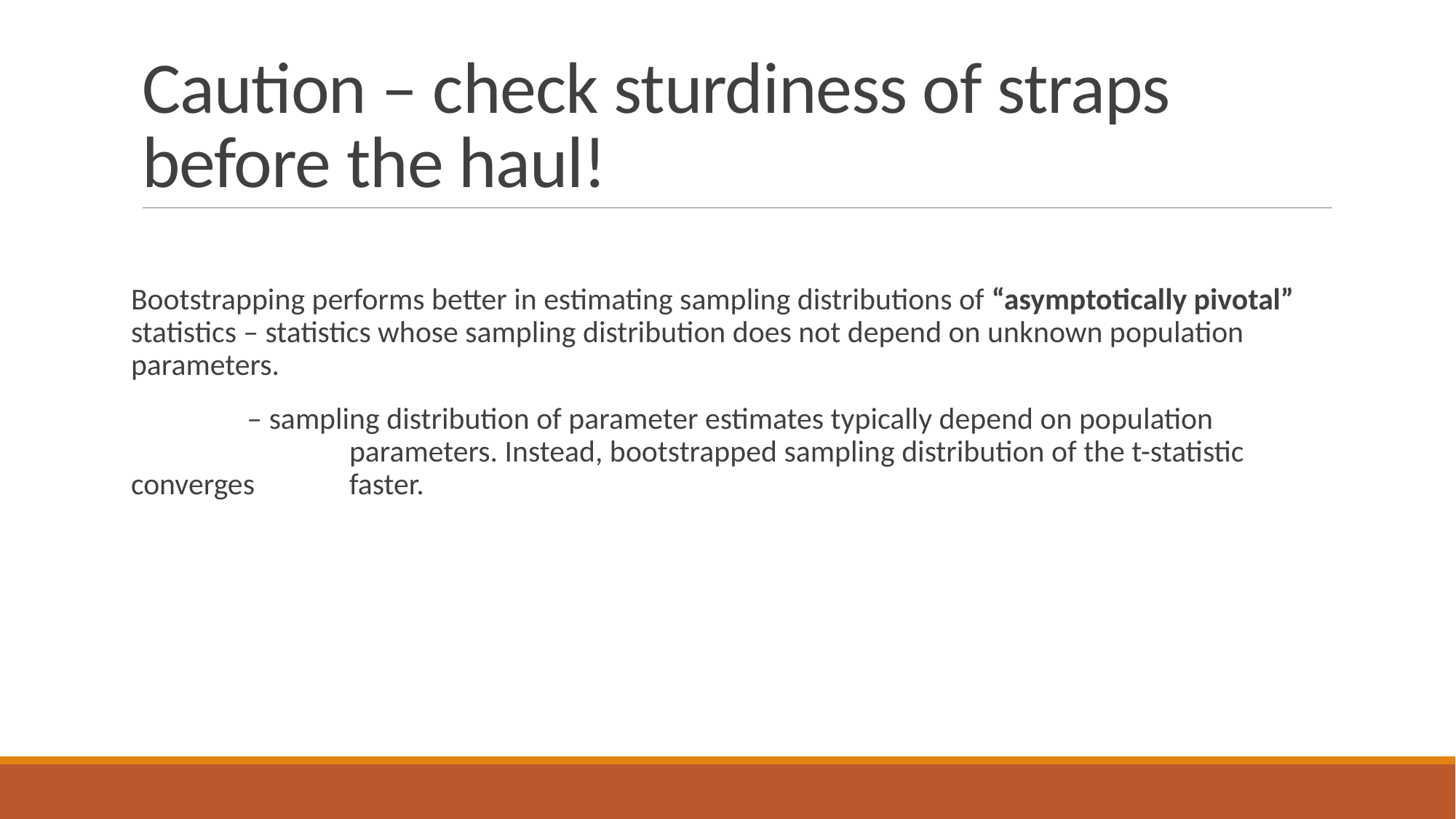

# Caution – check sturdiness of straps before the haul!

Bootstrapping performs better in estimating sampling distributions of “asymptotically pivotal” statistics – statistics whose sampling distribution does not depend on unknown population parameters.
	 – sampling distribution of parameter estimates typically depend on population 		  	parameters. Instead, bootstrapped sampling distribution of the t-statistic converges 	faster.